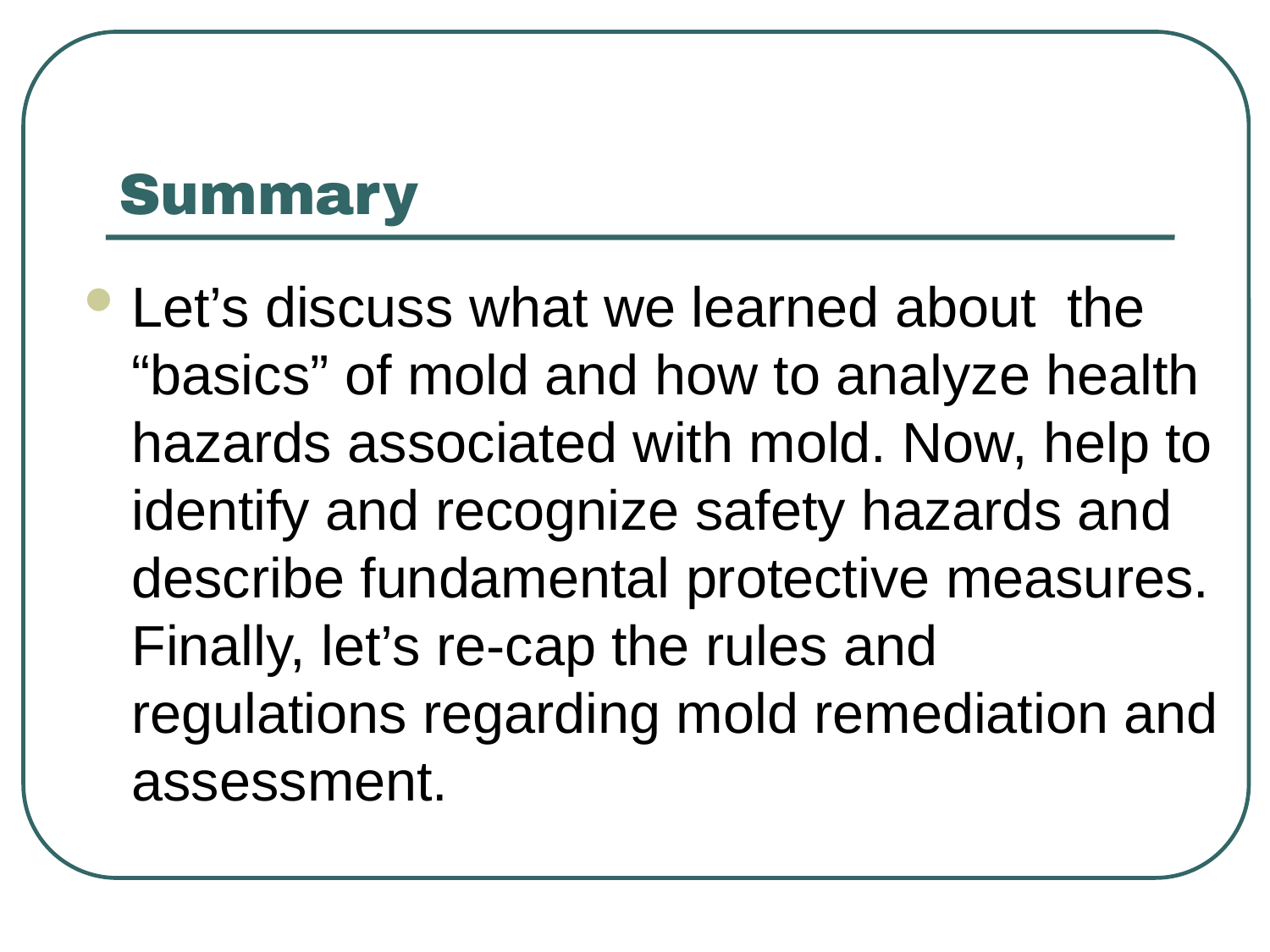

# Summary
Let’s discuss what we learned about  the “basics” of mold and how to analyze health hazards associated with mold. Now, help to identify and recognize safety hazards and describe fundamental protective measures. Finally, let’s re-cap the rules and regulations regarding mold remediation and assessment.